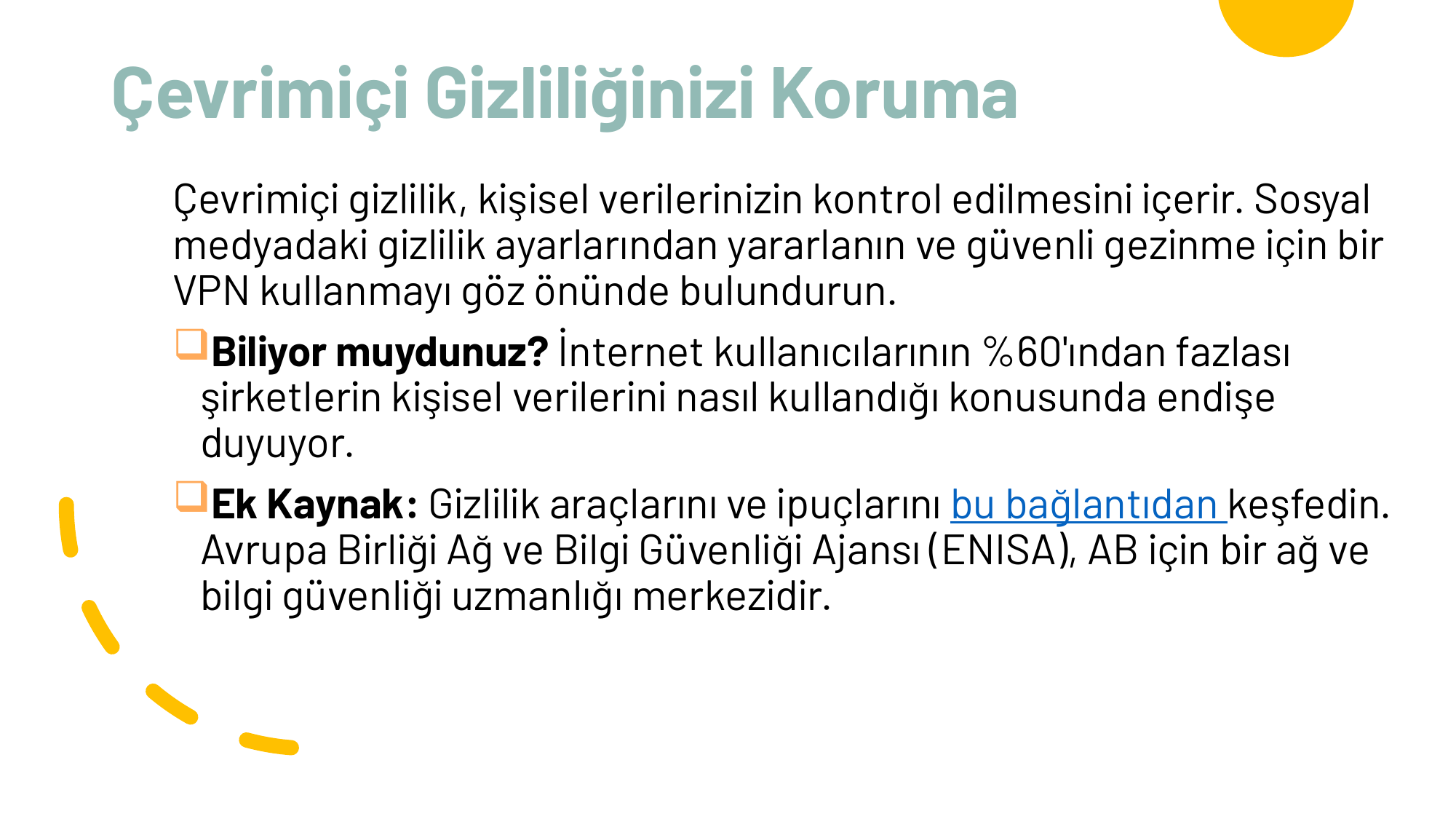

# Çevrimiçi Gizliliğinizi Koruma
Çevrimiçi gizlilik, kişisel verilerinizin kontrol edilmesini içerir. Sosyal medyadaki gizlilik ayarlarından yararlanın ve güvenli gezinme için bir VPN kullanmayı göz önünde bulundurun.
Biliyor muydunuz? İnternet kullanıcılarının %60'ından fazlası şirketlerin kişisel verilerini nasıl kullandığı konusunda endişe duyuyor.
Ek Kaynak: Gizlilik araçlarını ve ipuçlarını bu bağlantıdan keşfedin. Avrupa Birliği Ağ ve Bilgi Güvenliği Ajansı (ENISA), AB için bir ağ ve bilgi güvenliği uzmanlığı merkezidir.